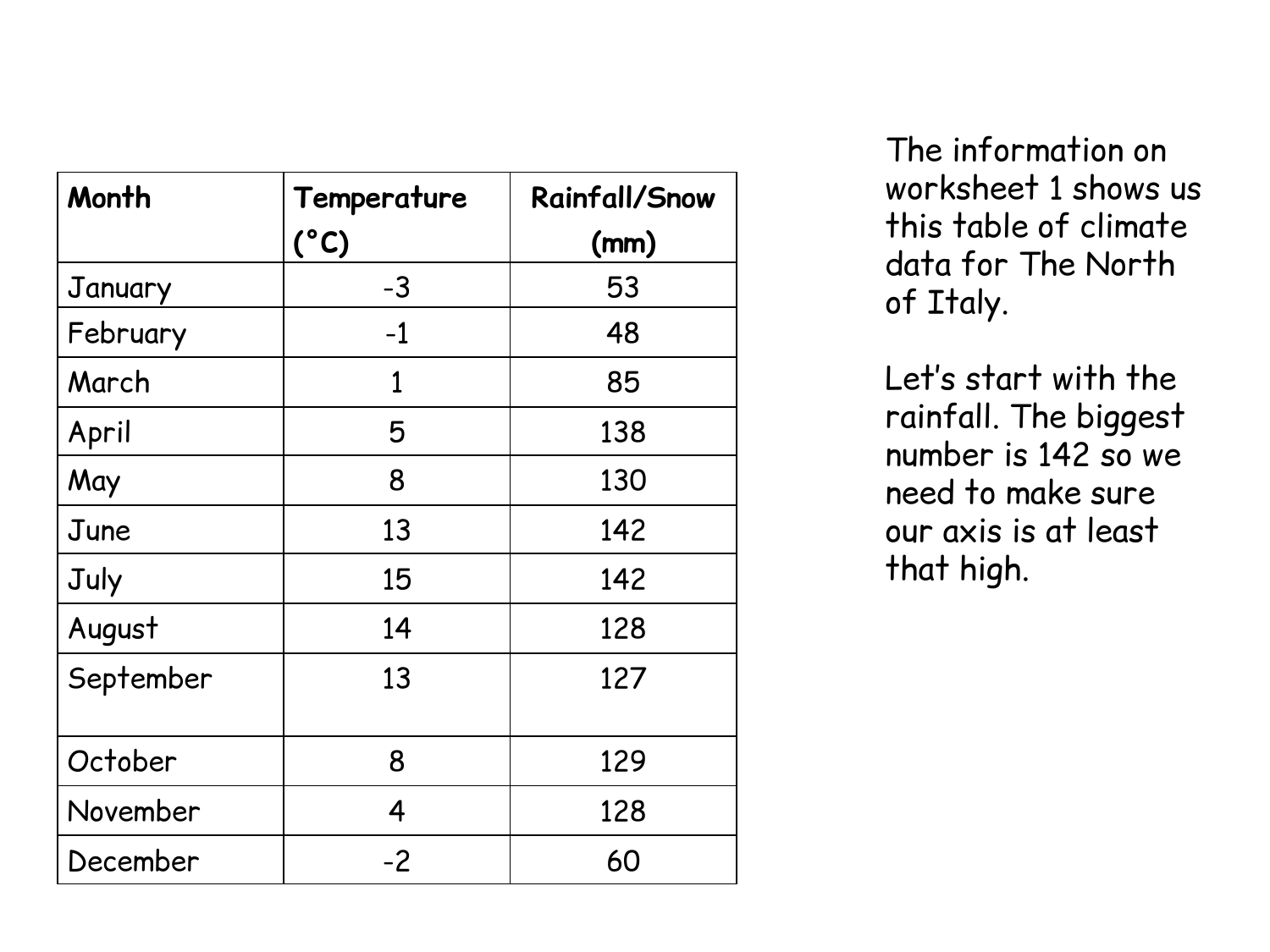

The information on worksheet 1 shows us this table of climate data for The North of Italy.

Let’s start with the rainfall. The biggest number is 142 so we need to make sure our axis is at least that high.
| Month | Temperature (°C) | Rainfall/Snow (mm) |
| --- | --- | --- |
| January | -3 | 53 |
| February | -1 | 48 |
| March | 1 | 85 |
| April | 5 | 138 |
| May | 8 | 130 |
| June | 13 | 142 |
| July | 15 | 142 |
| August | 14 | 128 |
| September | 13 | 127 |
| October | 8 | 129 |
| November | 4 | 128 |
| December | -2 | 60 |